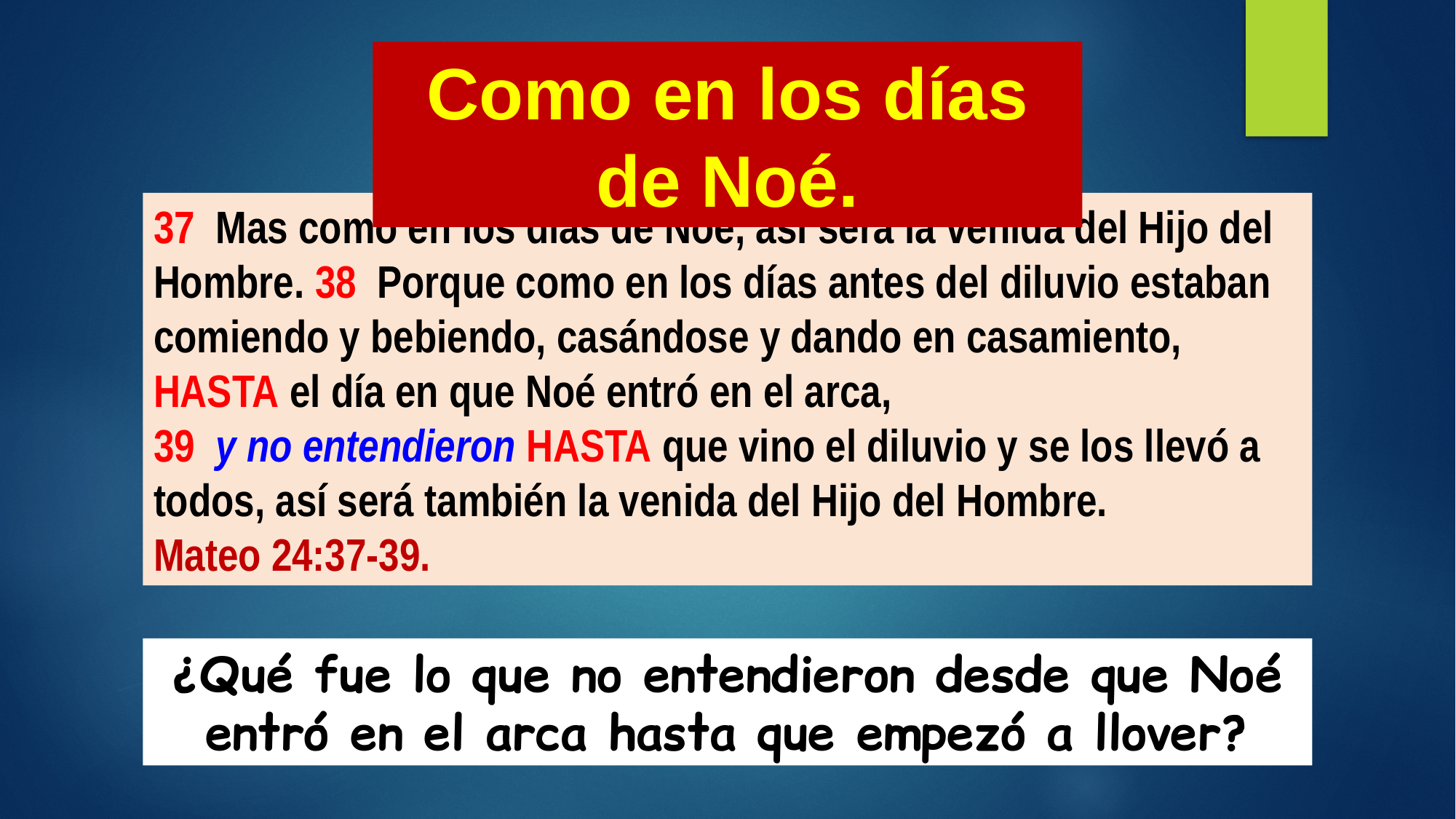

Como en los días de Noé.
37  Mas como en los días de Noé, así será la venida del Hijo del Hombre. 38  Porque como en los días antes del diluvio estaban comiendo y bebiendo, casándose y dando en casamiento, HASTA el día en que Noé entró en el arca,
39  y no entendieron HASTA que vino el diluvio y se los llevó a todos, así será también la venida del Hijo del Hombre.
Mateo 24:37-39.
¿Qué fue lo que no entendieron desde que Noé entró en el arca hasta que empezó a llover?